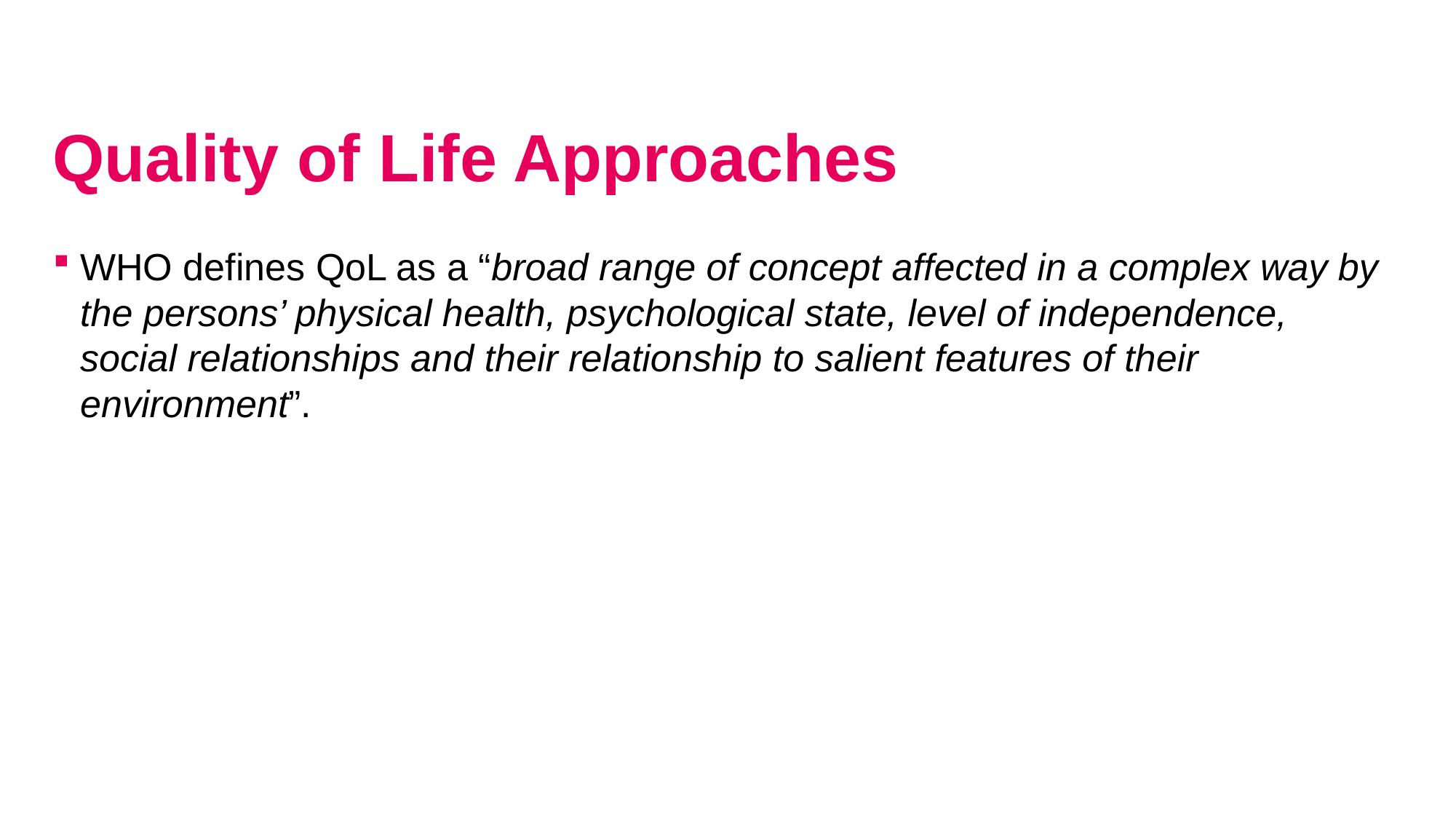

# Quality of Life Approaches
WHO defines QoL as a “broad range of concept affected in a complex way by the persons’ physical health, psychological state, level of independence, social relationships and their relationship to salient features of their environment”.